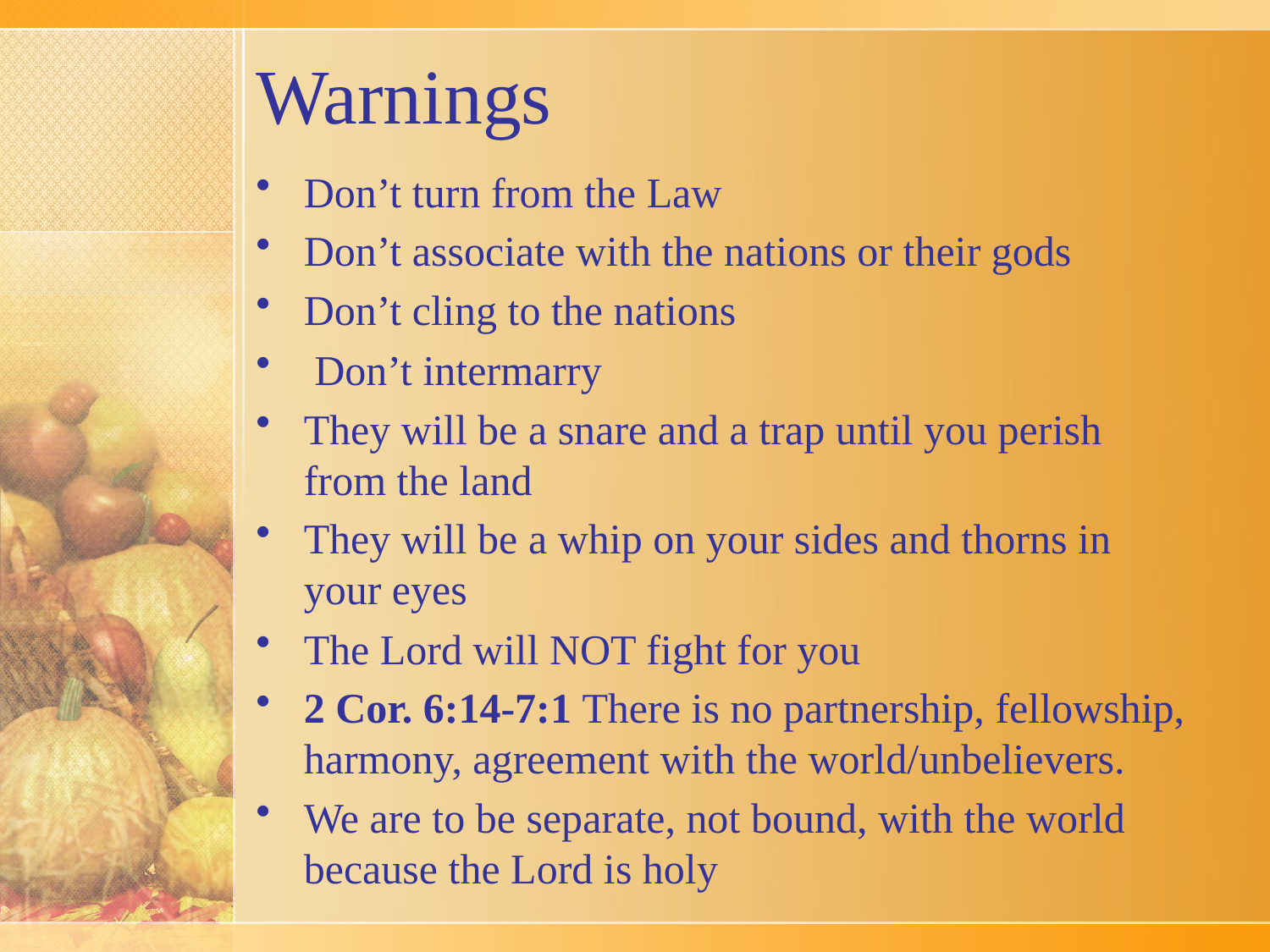

# Warnings
Don’t turn from the Law
Don’t associate with the nations or their gods
Don’t cling to the nations
 Don’t intermarry
They will be a snare and a trap until you perish from the land
They will be a whip on your sides and thorns in your eyes
The Lord will NOT fight for you
2 Cor. 6:14-7:1 There is no partnership, fellowship, harmony, agreement with the world/unbelievers.
We are to be separate, not bound, with the world because the Lord is holy